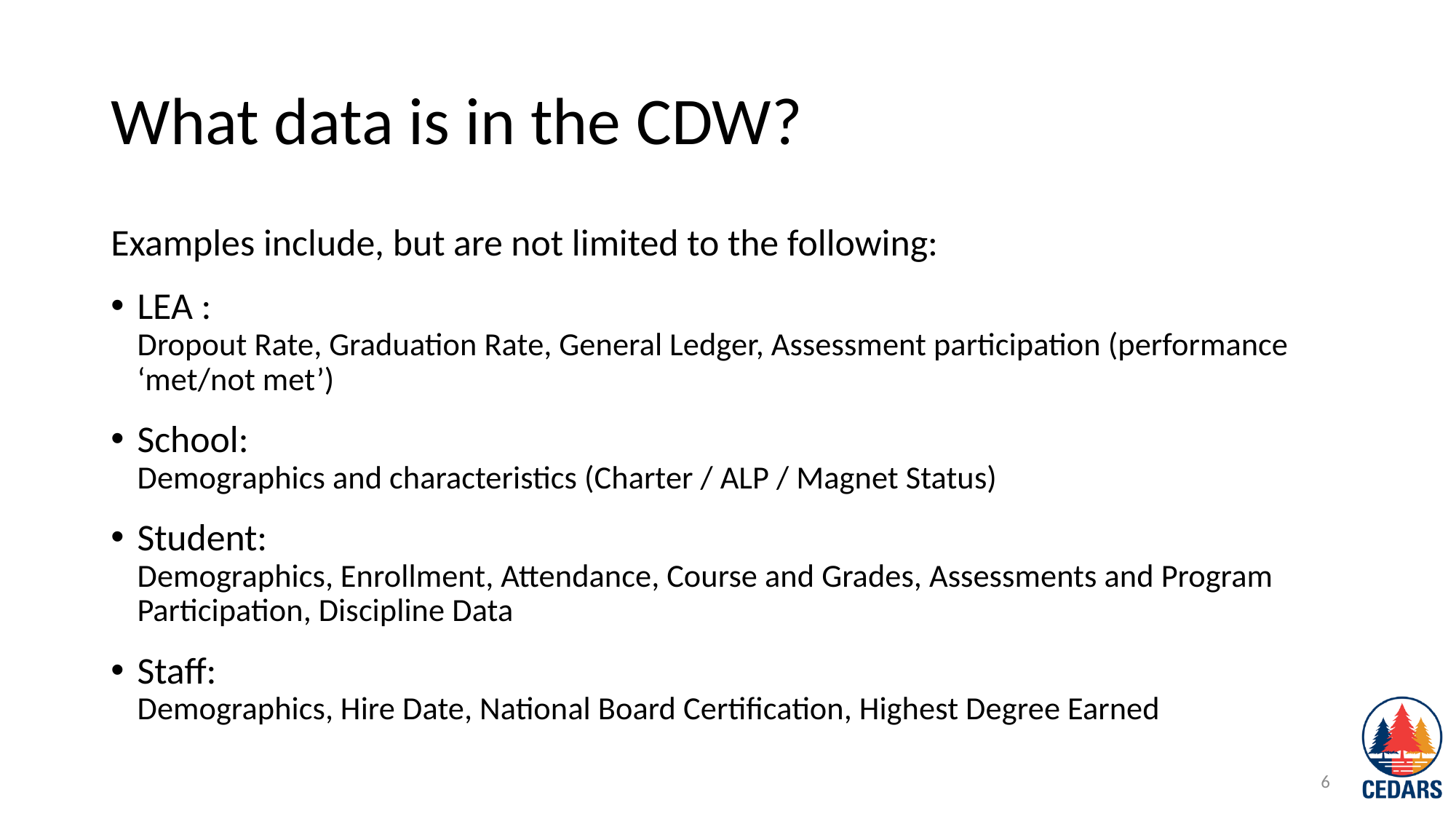

# What data is in the CDW?
Examples include, but are not limited to the following:
LEA :
Dropout Rate, Graduation Rate, General Ledger, Assessment participation (performance ‘met/not met’)
School:
Demographics and characteristics (Charter / ALP / Magnet Status)
Student:
Demographics, Enrollment, Attendance, Course and Grades, Assessments and Program Participation, Discipline Data
Staff:
Demographics, Hire Date, National Board Certification, Highest Degree Earned

6